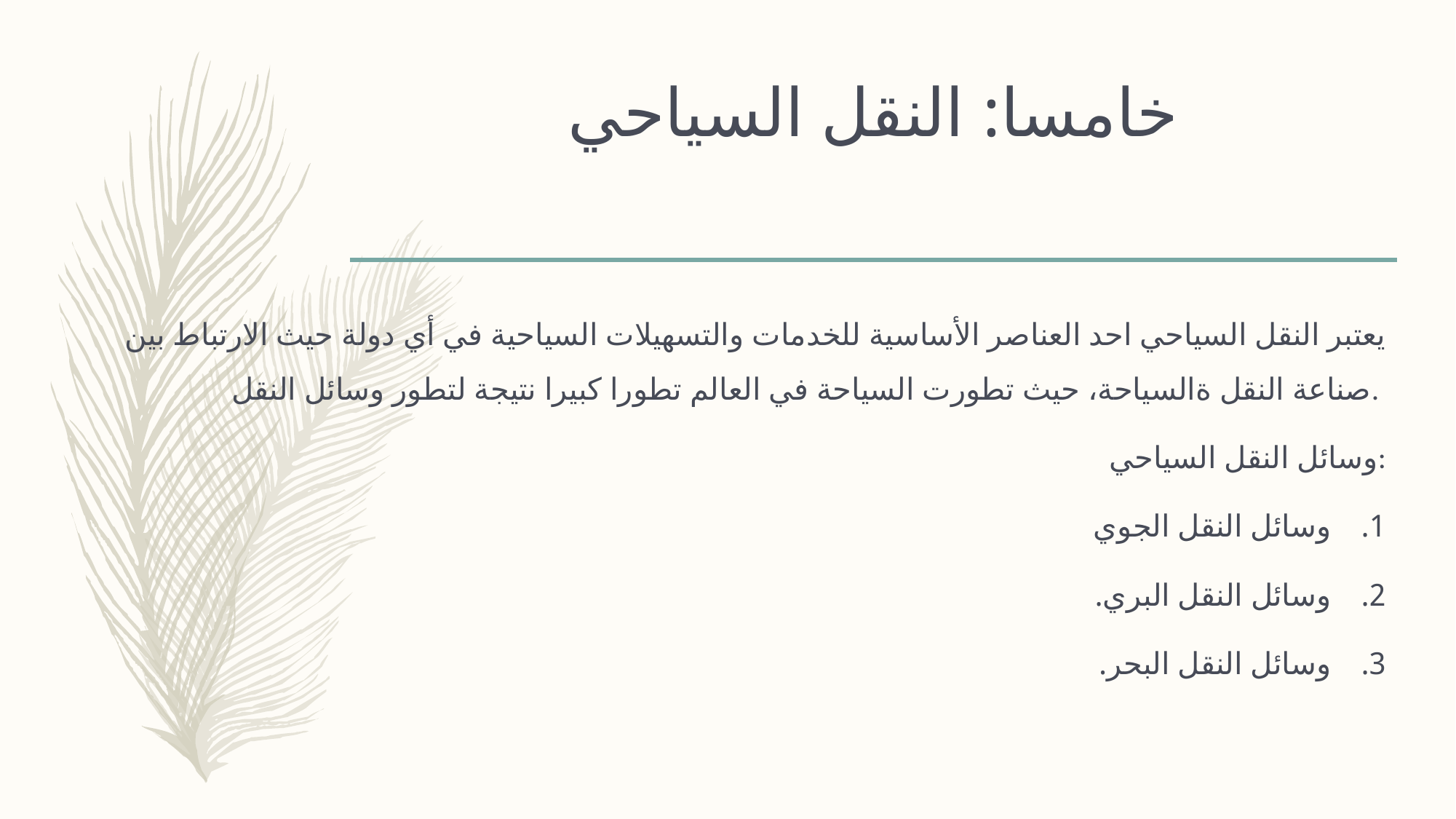

# خامسا: النقل السياحي
يعتبر النقل السياحي احد العناصر الأساسية للخدمات والتسهيلات السياحية في أي دولة حيث الارتباط بين صناعة النقل ةالسياحة، حيث تطورت السياحة في العالم تطورا كبيرا نتيجة لتطور وسائل النقل.
 وسائل النقل السياحي:
وسائل النقل الجوي
وسائل النقل البري.
وسائل النقل البحر.